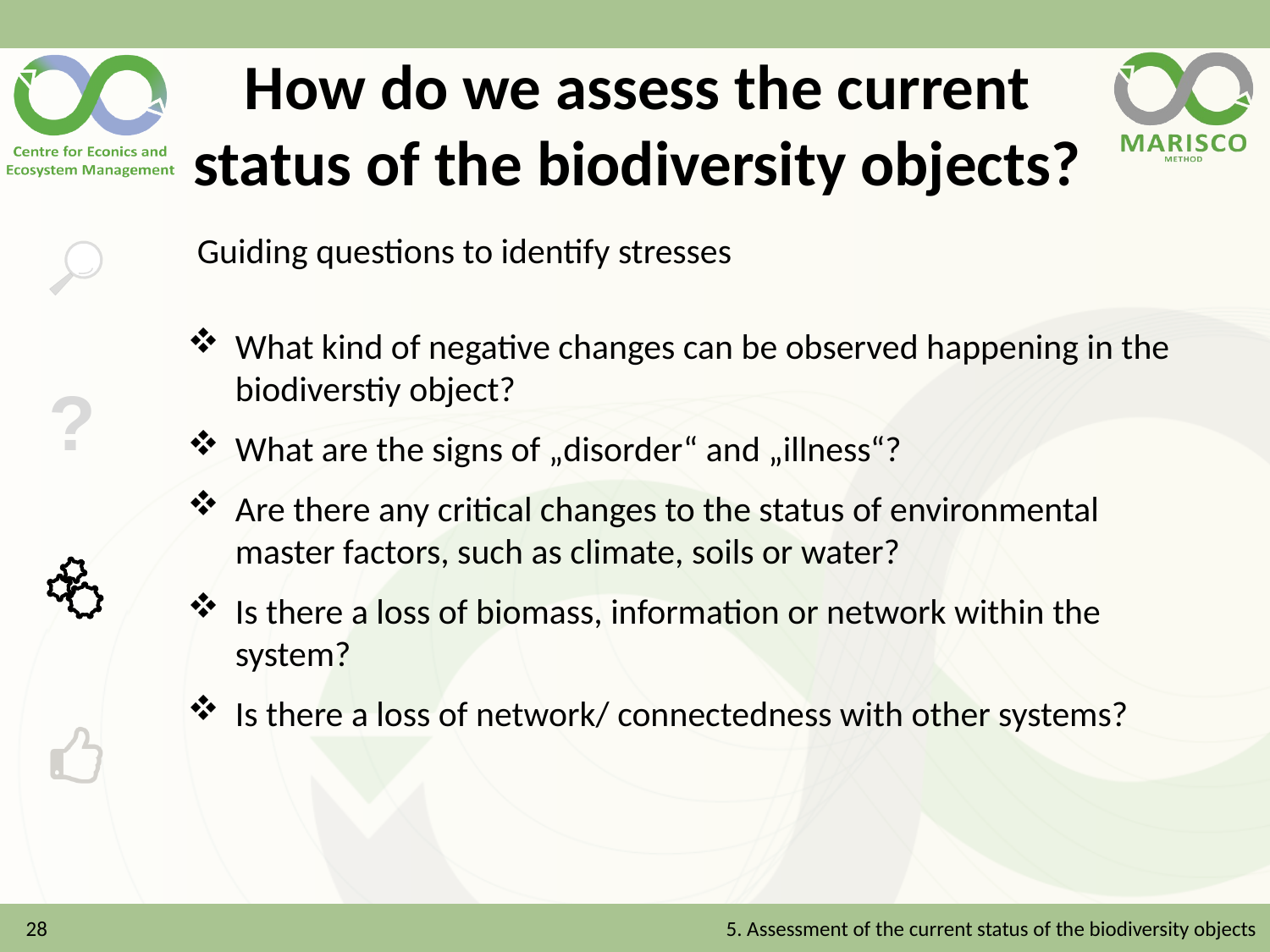

# How do we assess the current status of the biodiversity objects?
Guiding questions to identify stresses

What kind of negative changes can be observed happening in the biodiverstiy object?
What are the signs of „disorder“ and „illness“?
Are there any critical changes to the status of environmental master factors, such as climate, soils or water?
Is there a loss of biomass, information or network within the system?
Is there a loss of network/ connectedness with other systems?
28
5. Assessment of the current status of the biodiversity objects